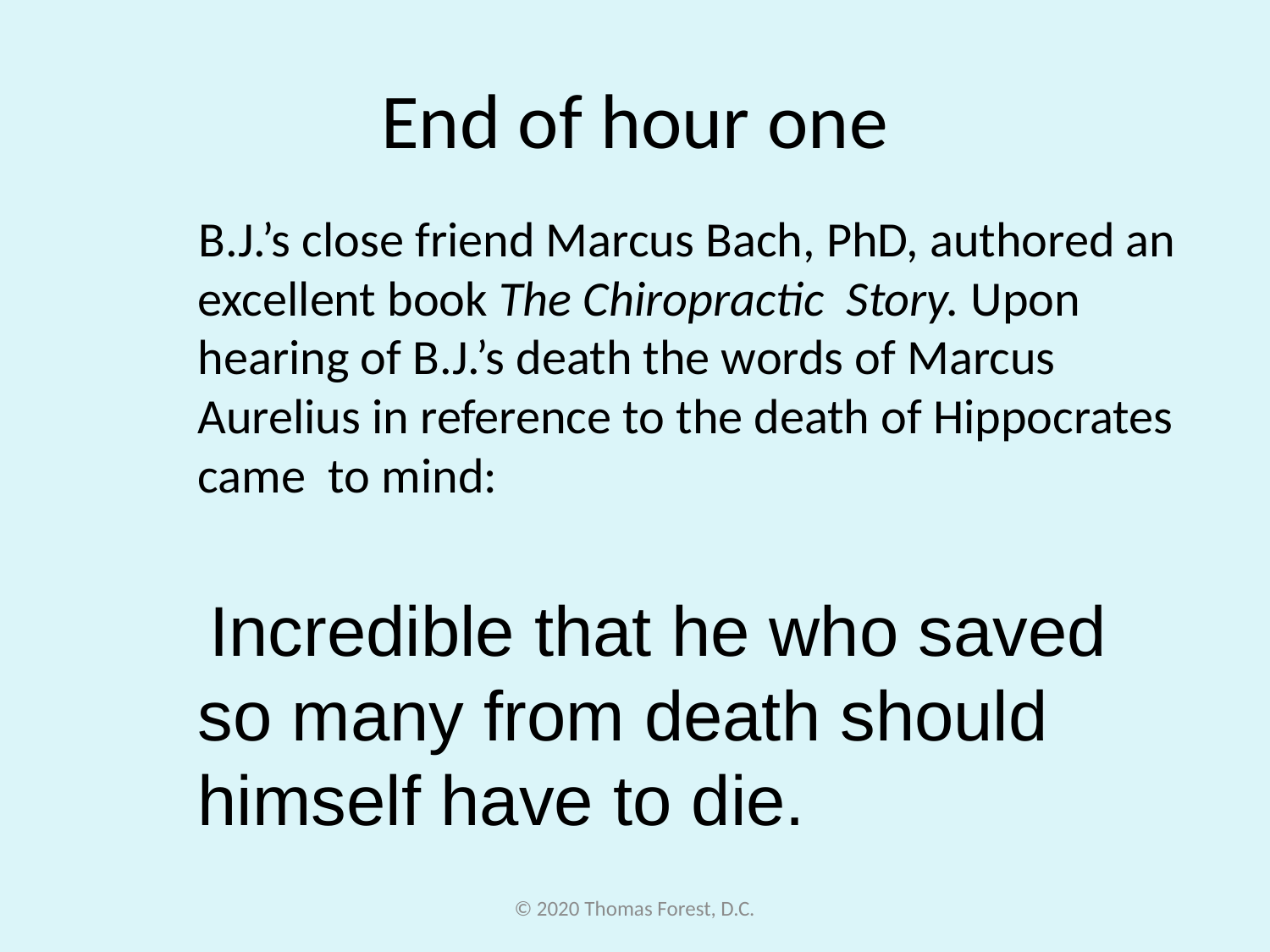

# End of hour one
      B.J.’s close friend Marcus Bach, PhD, authored an excellent book The Chiropractic  Story. Upon hearing of B.J.’s death the words of Marcus Aurelius in reference to the death of Hippocrates came  to mind:

   Incredible that he who saved so many from death should himself have to die.
© 2020 Thomas Forest, D.C.